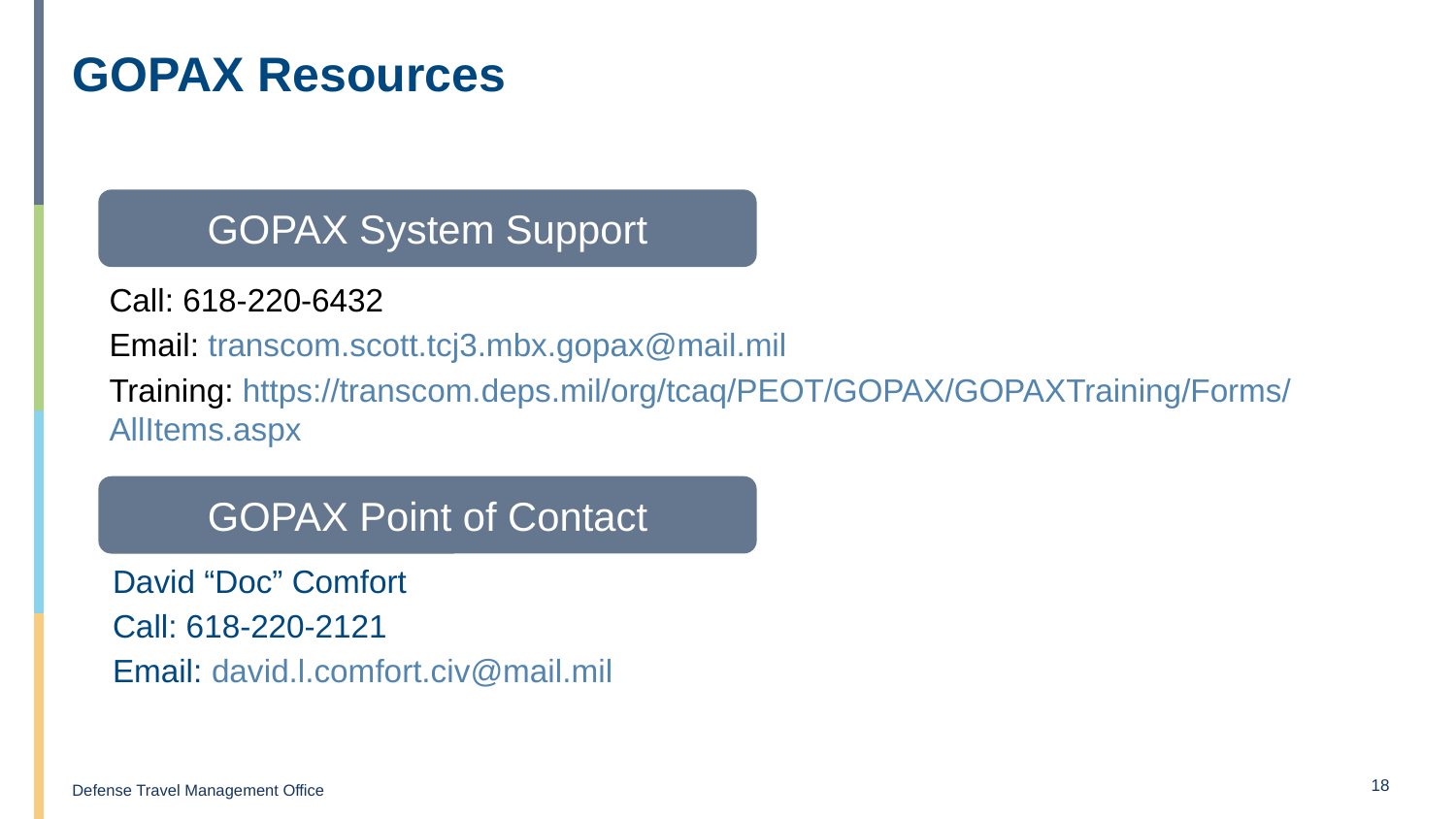

# GOPAX Resources
GOPAX System Support
Call: 618-220-6432
Email: transcom.scott.tcj3.mbx.gopax@mail.mil
Training: https://transcom.deps.mil/org/tcaq/PEOT/GOPAX/GOPAXTraining/Forms/AllItems.aspx

GOPAX Point of Contact
David “Doc” Comfort
Call: 618-220-2121
Email: david.l.comfort.civ@mail.mil
18